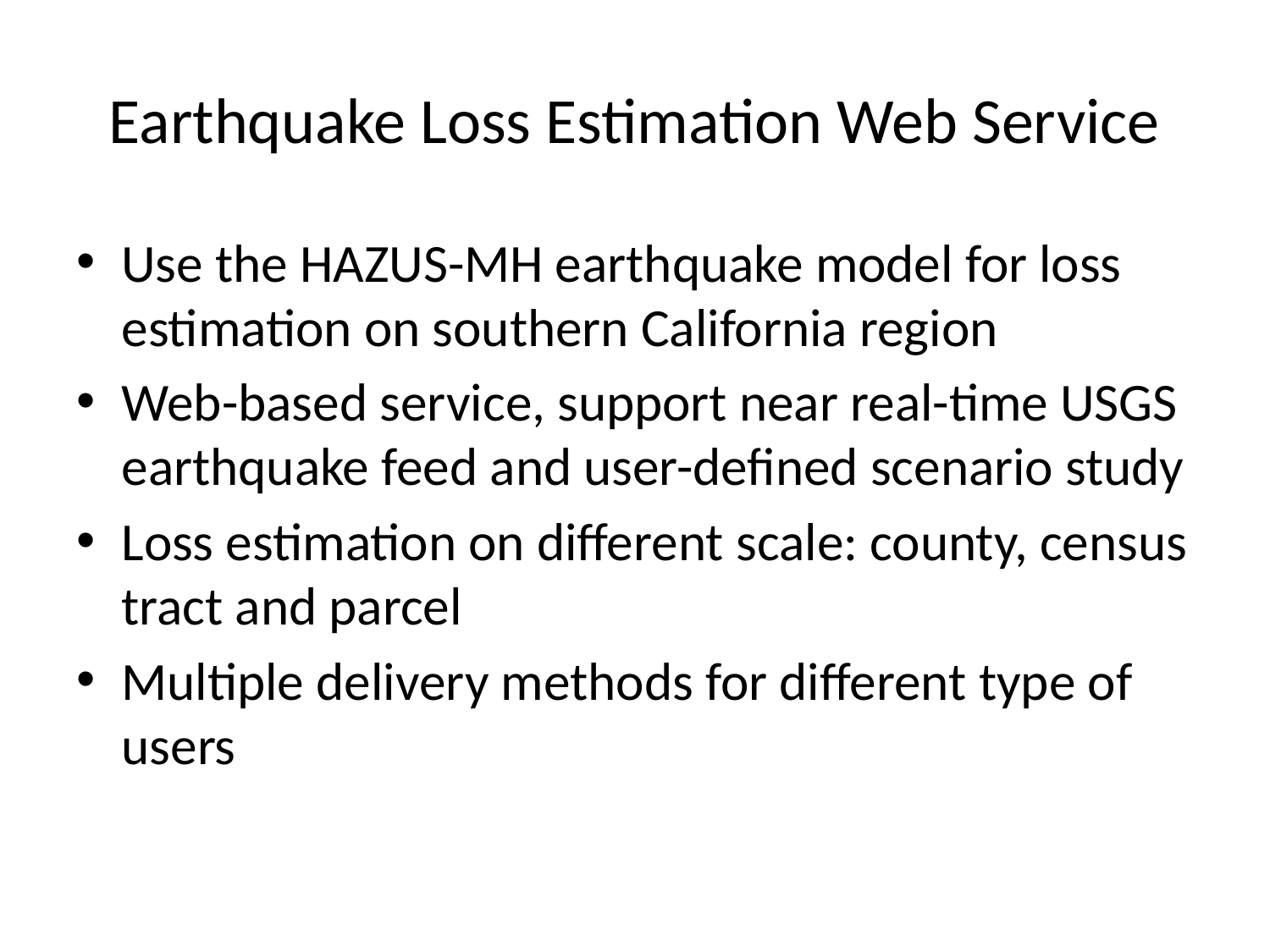

# Earthquake Loss Estimation Web Service
Use the HAZUS-MH earthquake model for loss estimation on southern California region
Web-based service, support near real-time USGS earthquake feed and user-defined scenario study
Loss estimation on different scale: county, census tract and parcel
Multiple delivery methods for different type of users